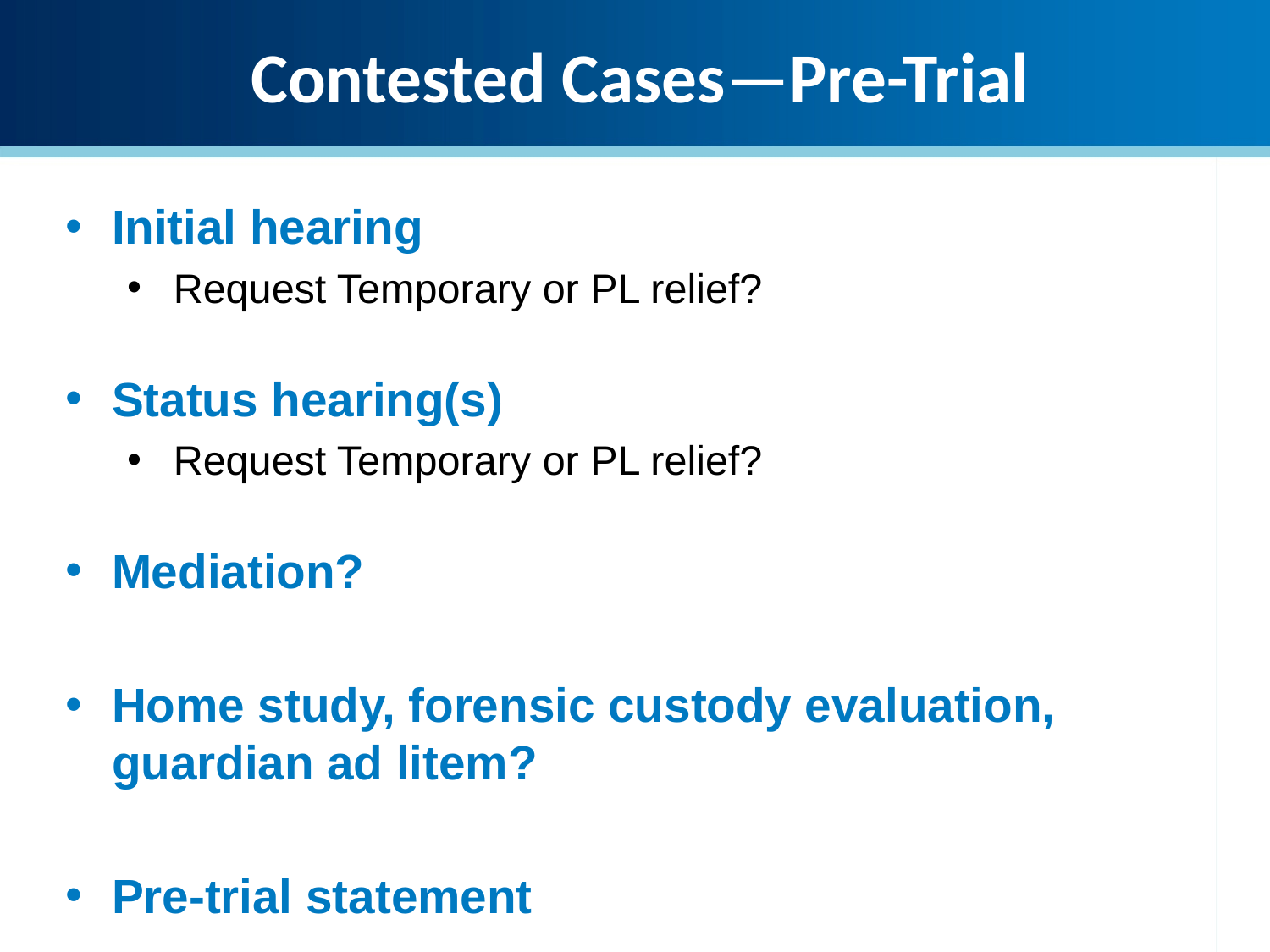

Contested Cases—Pre-Trial
Initial hearing
Request Temporary or PL relief?

Status hearing(s)
Request Temporary or PL relief?

Mediation?

Home study, forensic custody evaluation, guardian ad litem?

Pre-trial statement